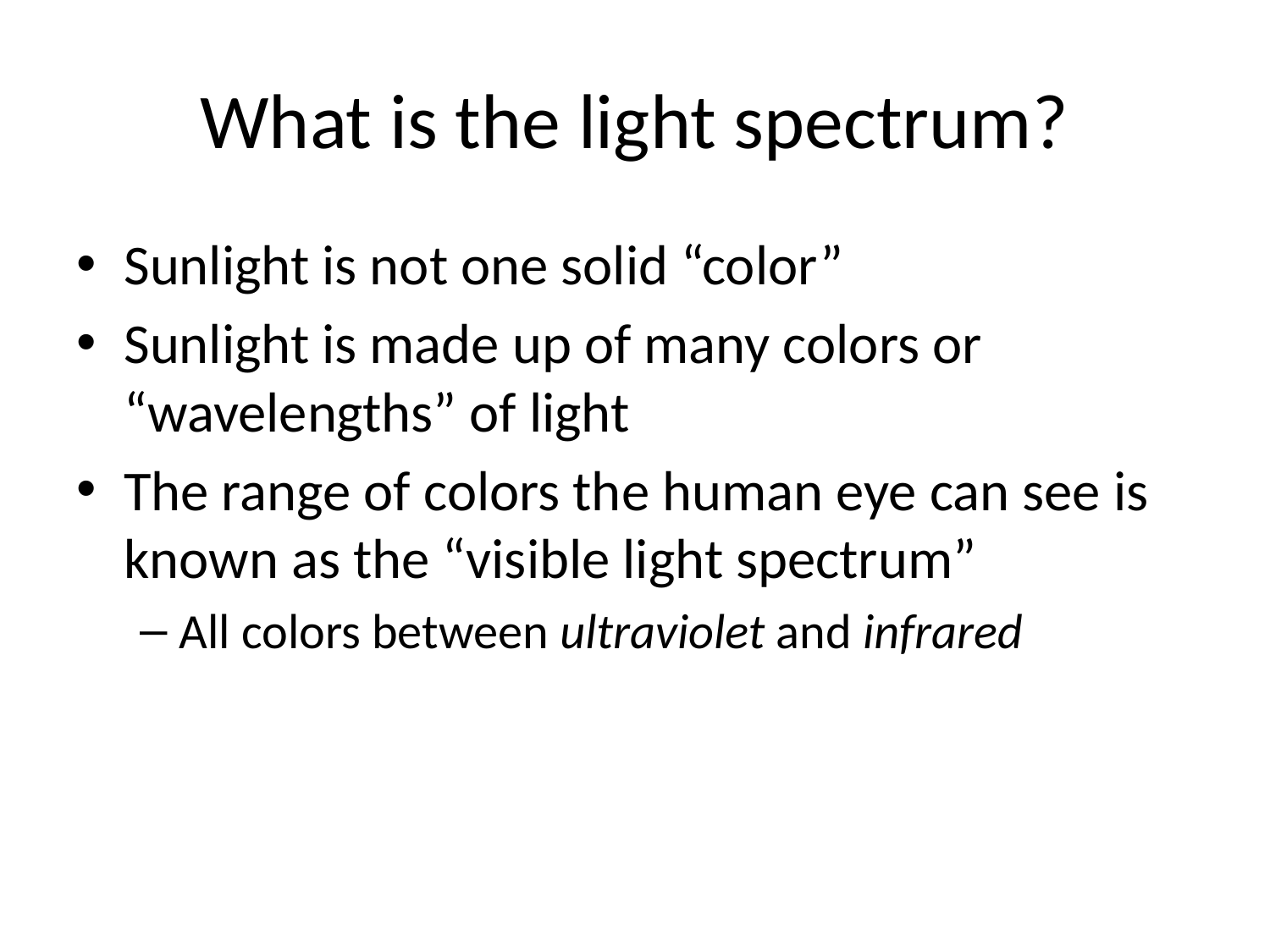

# What is the light spectrum?
Sunlight is not one solid “color”
Sunlight is made up of many colors or “wavelengths” of light
The range of colors the human eye can see is known as the “visible light spectrum”
All colors between ultraviolet and infrared